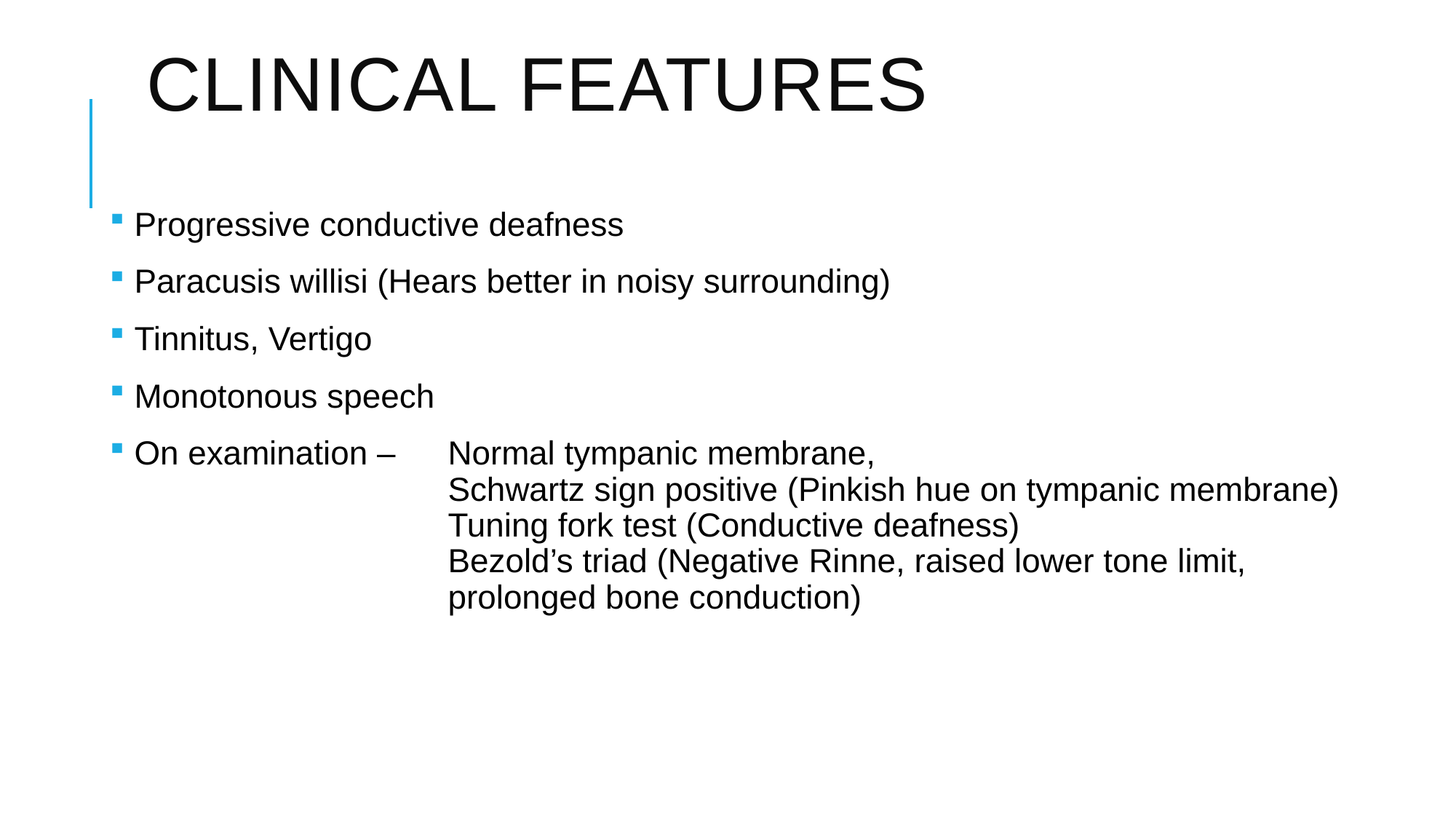

# CLINICAL FEATURES

 Progressive conductive deafness
 Paracusis willisi (Hears better in noisy surrounding)
 Tinnitus, Vertigo
 Monotonous speech
 On examination – 	Normal tympanic membrane,
 			Schwartz sign positive (Pinkish hue on tympanic membrane)
 			Tuning fork test (Conductive deafness)
			Bezold’s triad (Negative Rinne, raised lower tone limit,
 			prolonged bone conduction)